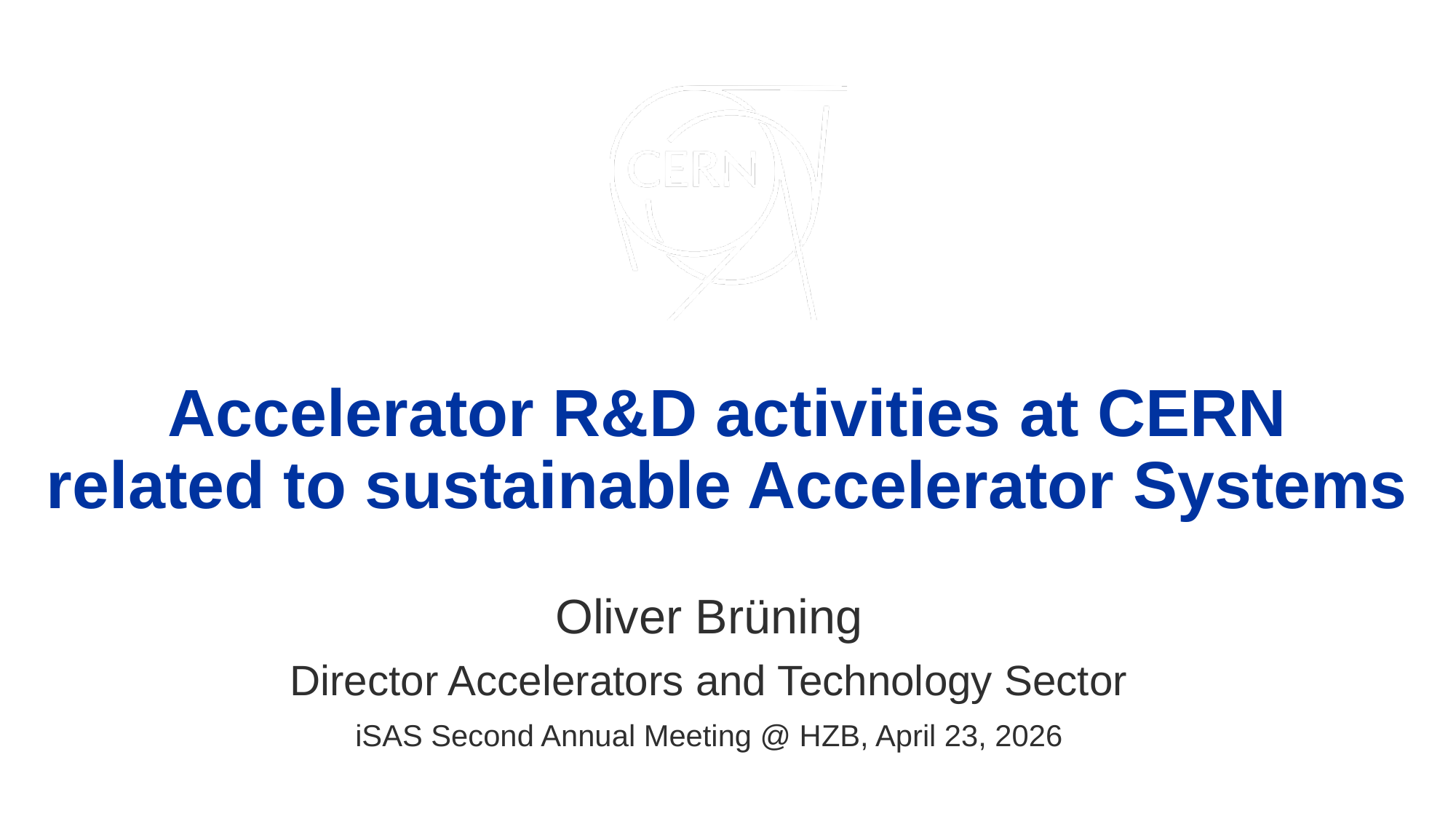

# Accelerator R&D activities at CERN related to sustainable Accelerator Systems
Oliver Brüning
Director Accelerators and Technology Sector
iSAS Second Annual Meeting @ HZB, April 23, 2026